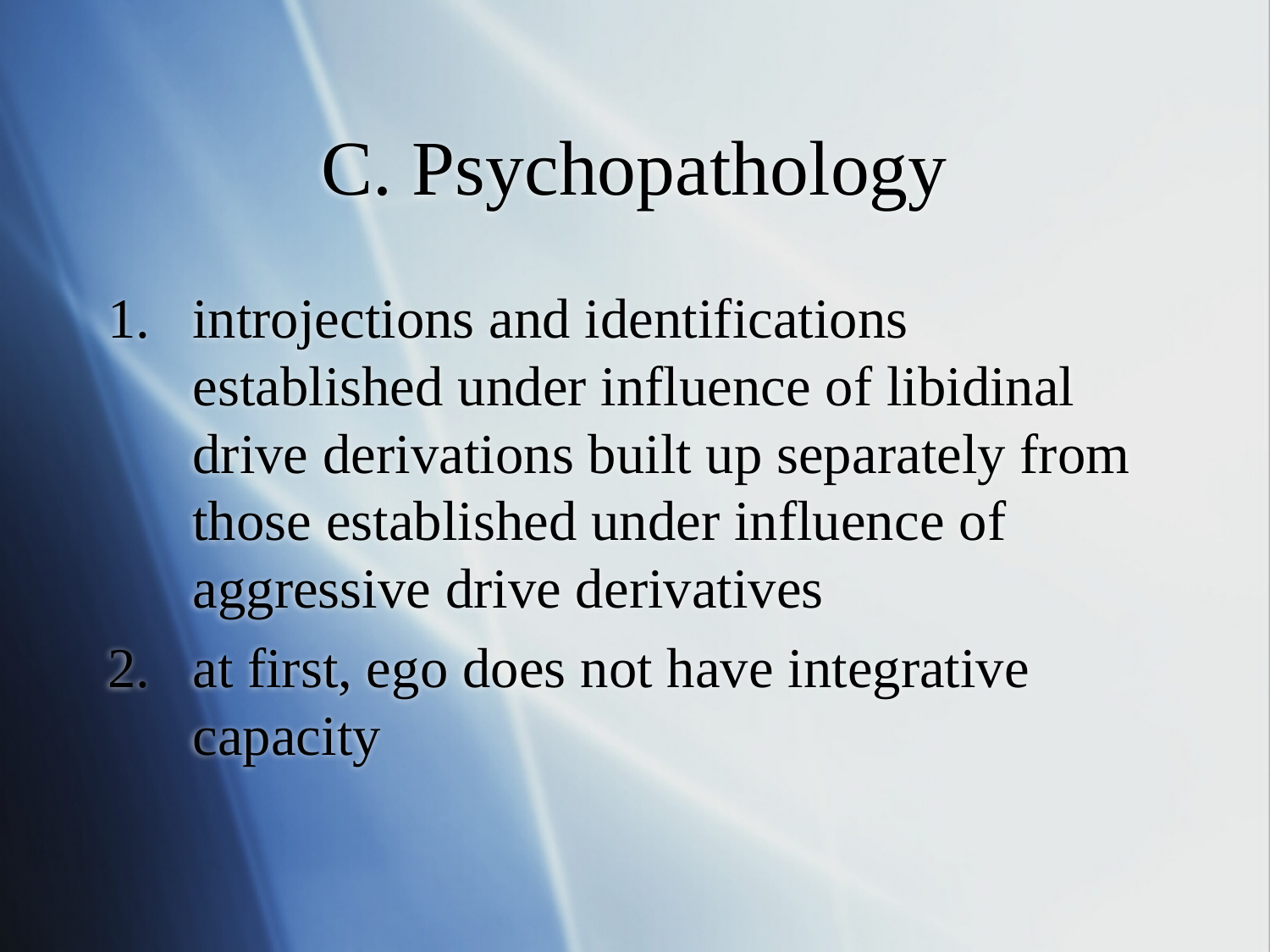

# C. Psychopathology
introjections and identifications established under influence of libidinal drive derivations built up separately from those established under influence of aggressive drive derivatives
at first, ego does not have integrative capacity